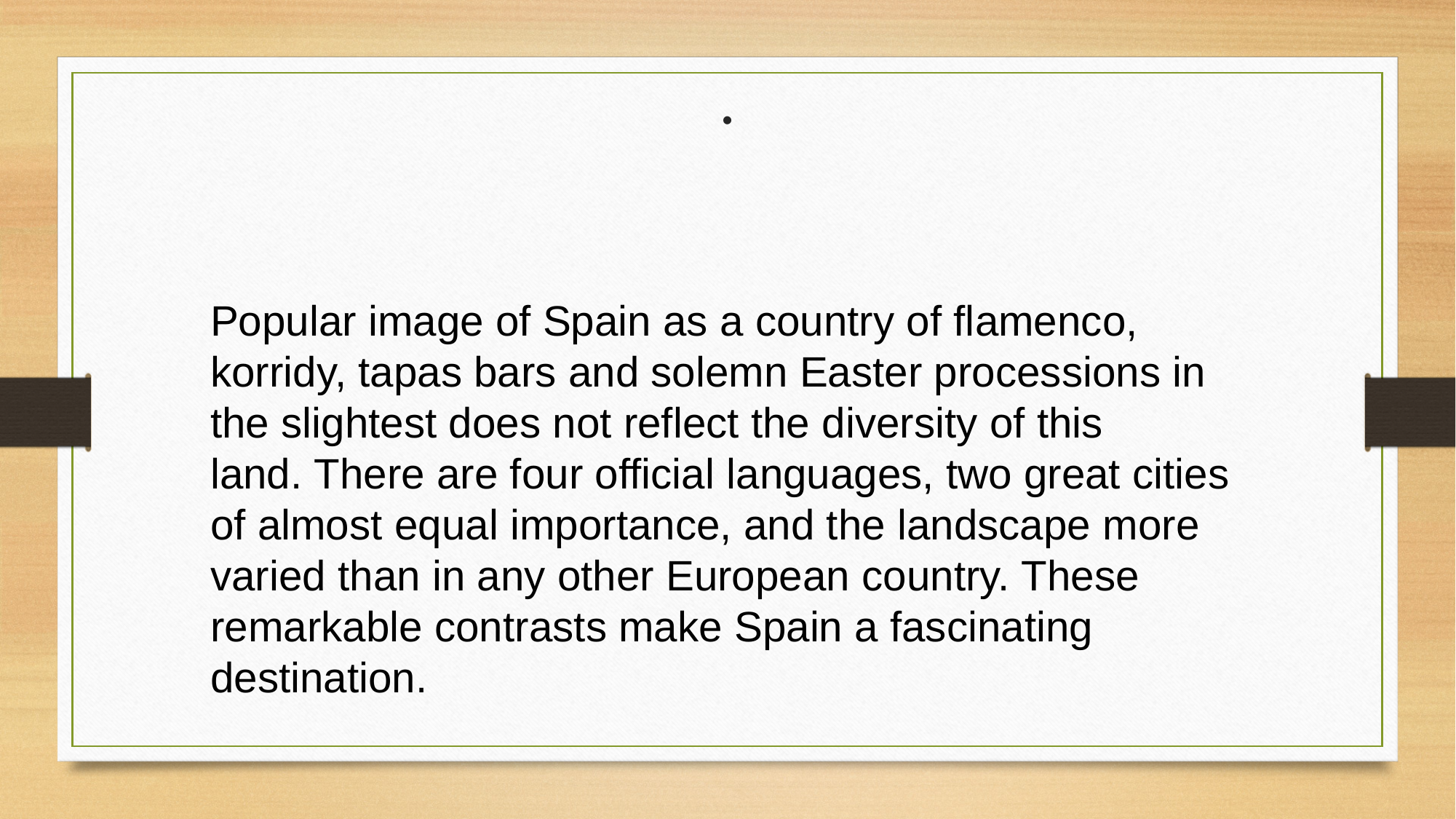

# .

Popular image of Spain as a country of flamenco, korridy, tapas bars and solemn Easter processions in the slightest does not reflect the diversity of this land. There are four official languages, two great cities of almost equal importance, and the landscape more varied than in any other European country. These remarkable contrasts make Spain a fascinating destination.